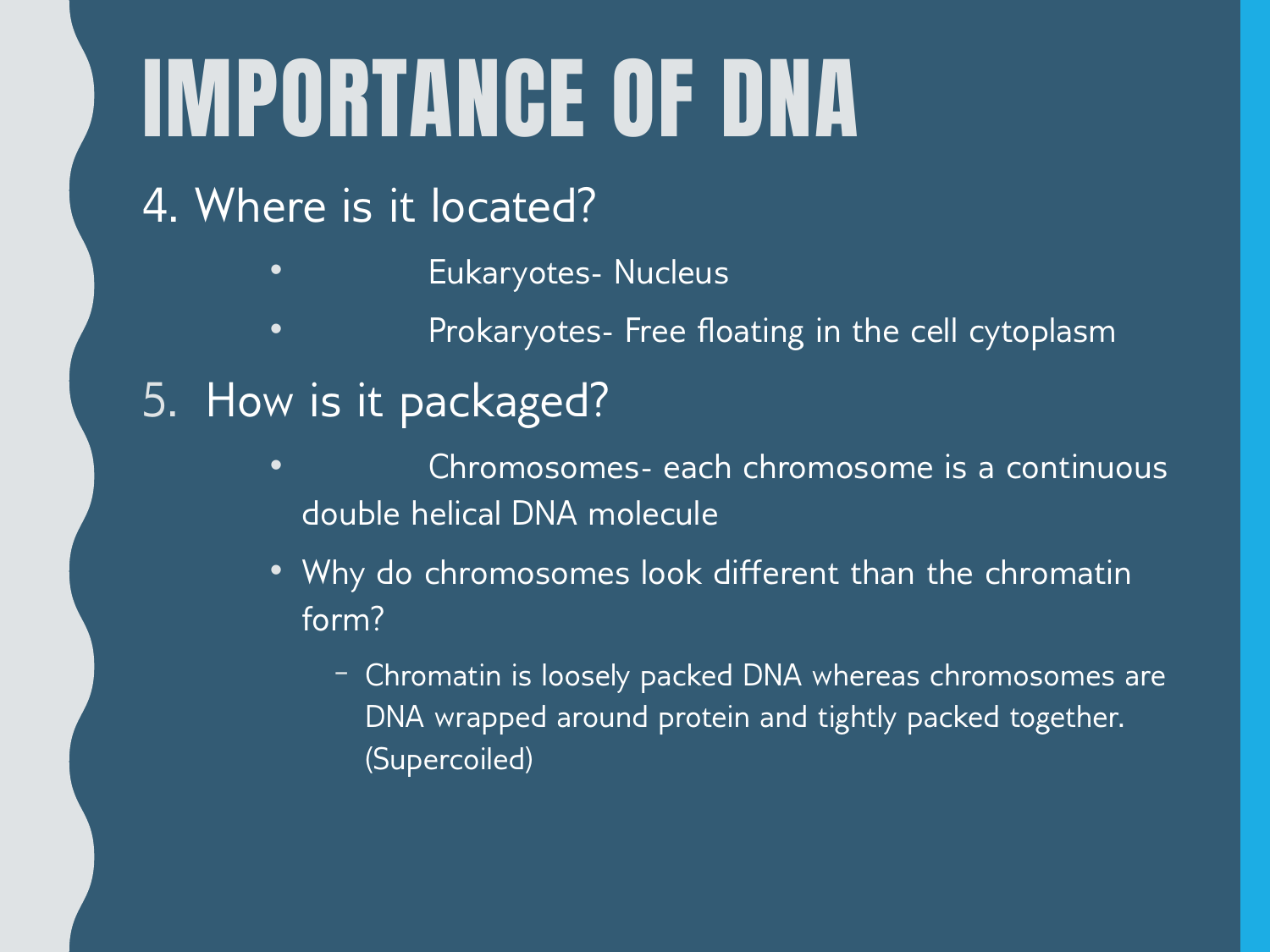

# Importance of DNA
4. Where is it located?
	Eukaryotes- Nucleus
	Prokaryotes- Free floating in the cell cytoplasm
How is it packaged?
	Chromosomes- each chromosome is a continuous double helical DNA molecule
Why do chromosomes look different than the chromatin form?
Chromatin is loosely packed DNA whereas chromosomes are DNA wrapped around protein and tightly packed together. (Supercoiled)